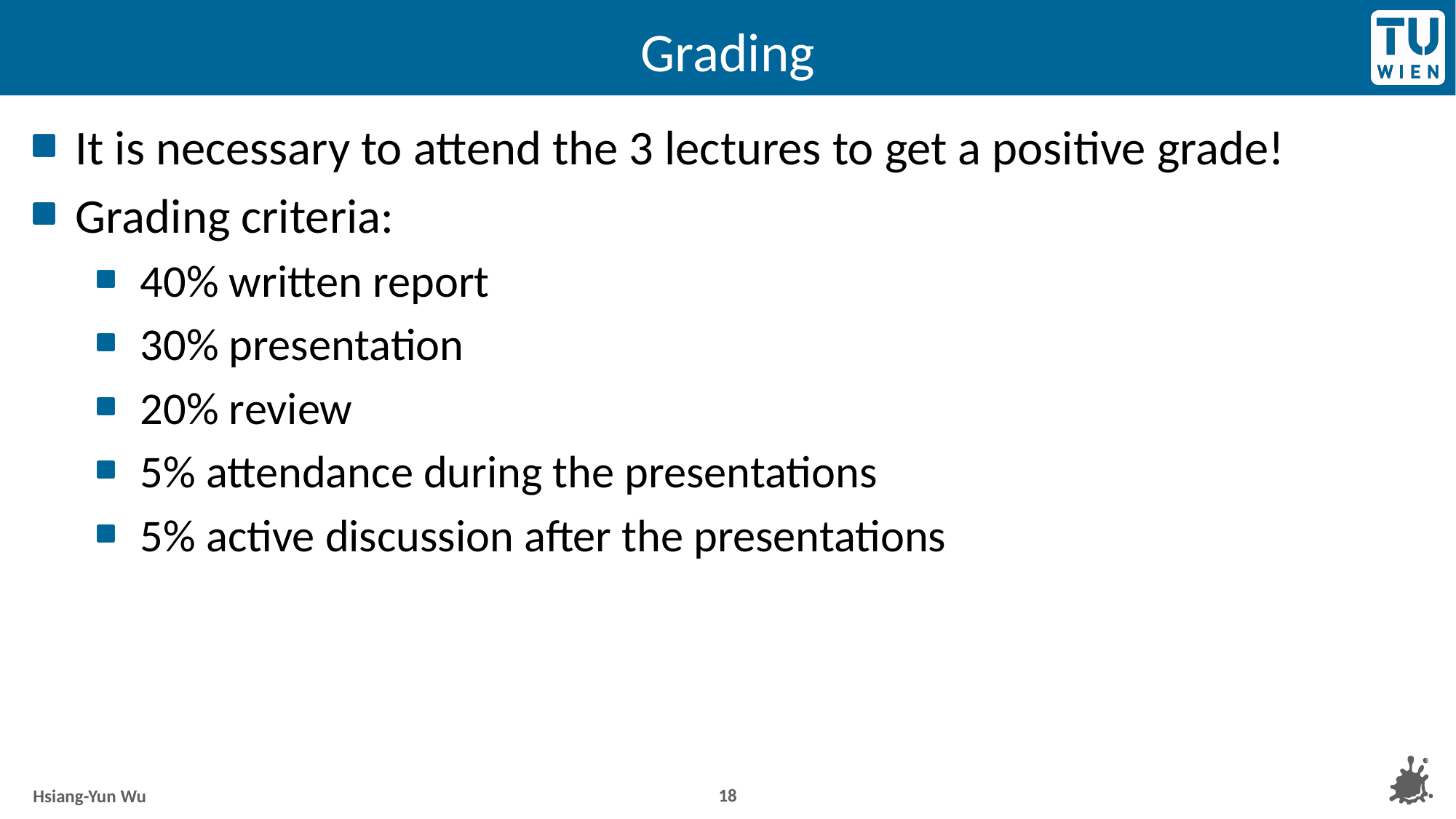

# Grading
It is necessary to attend the 3 lectures to get a positive grade!
Grading criteria:
40% written report
30% presentation
20% review
5% attendance during the presentations
5% active discussion after the presentations
18
Hsiang-Yun Wu